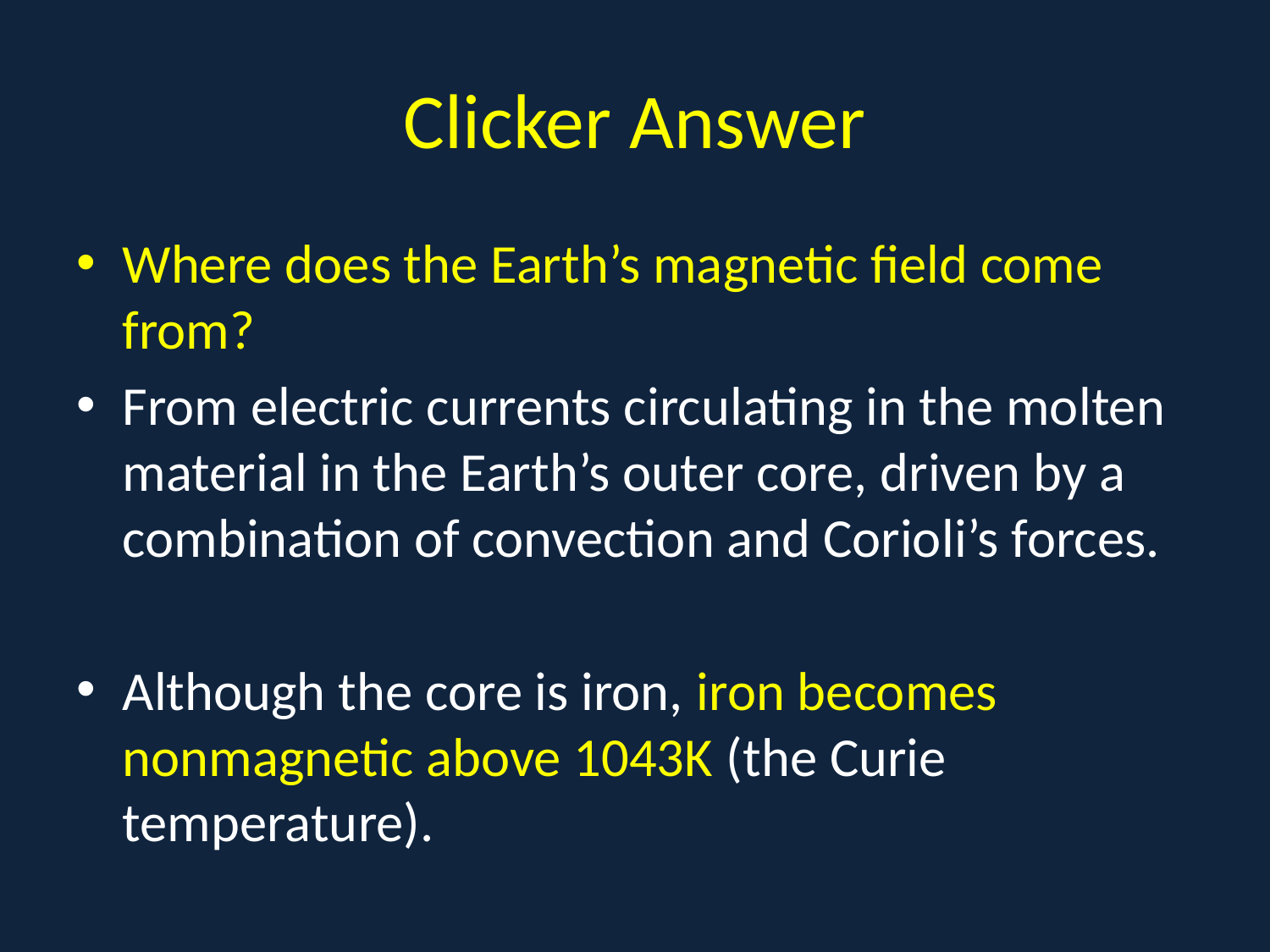

# Clicker Answer
Where does the Earth’s magnetic field come from?
From electric currents circulating in the molten material in the Earth’s outer core, driven by a combination of convection and Corioli’s forces.

Although the core is iron, iron becomes nonmagnetic above 1043K (the Curie temperature).